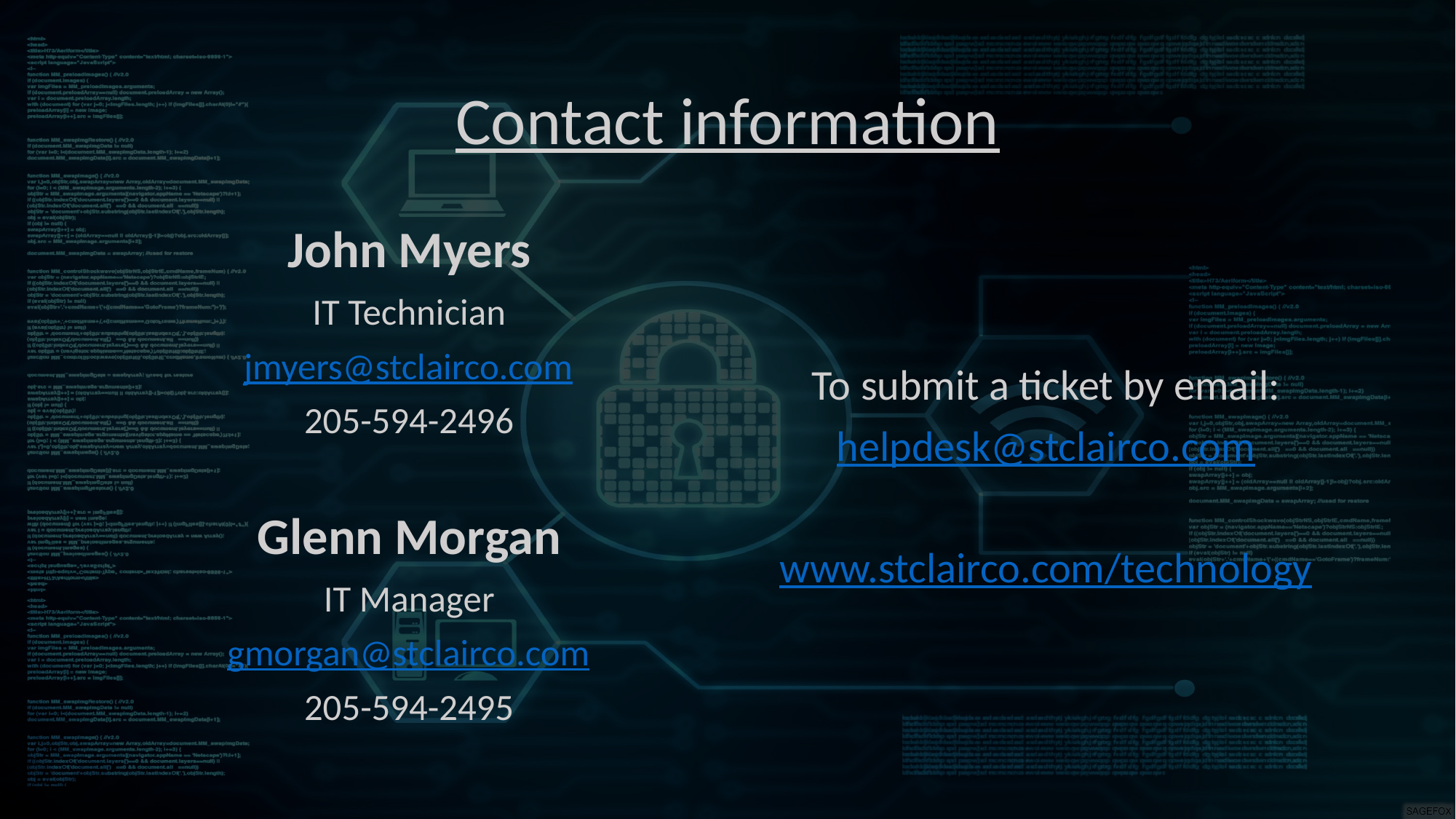

# Contact information
John Myers
IT Technician
jmyers@stclairco.com
205-594-2496

Glenn Morgan
IT Manager
gmorgan@stclairco.com
205-594-2495

To submit a ticket by email:
helpdesk@stclairco.com

www.stclairco.com/technology